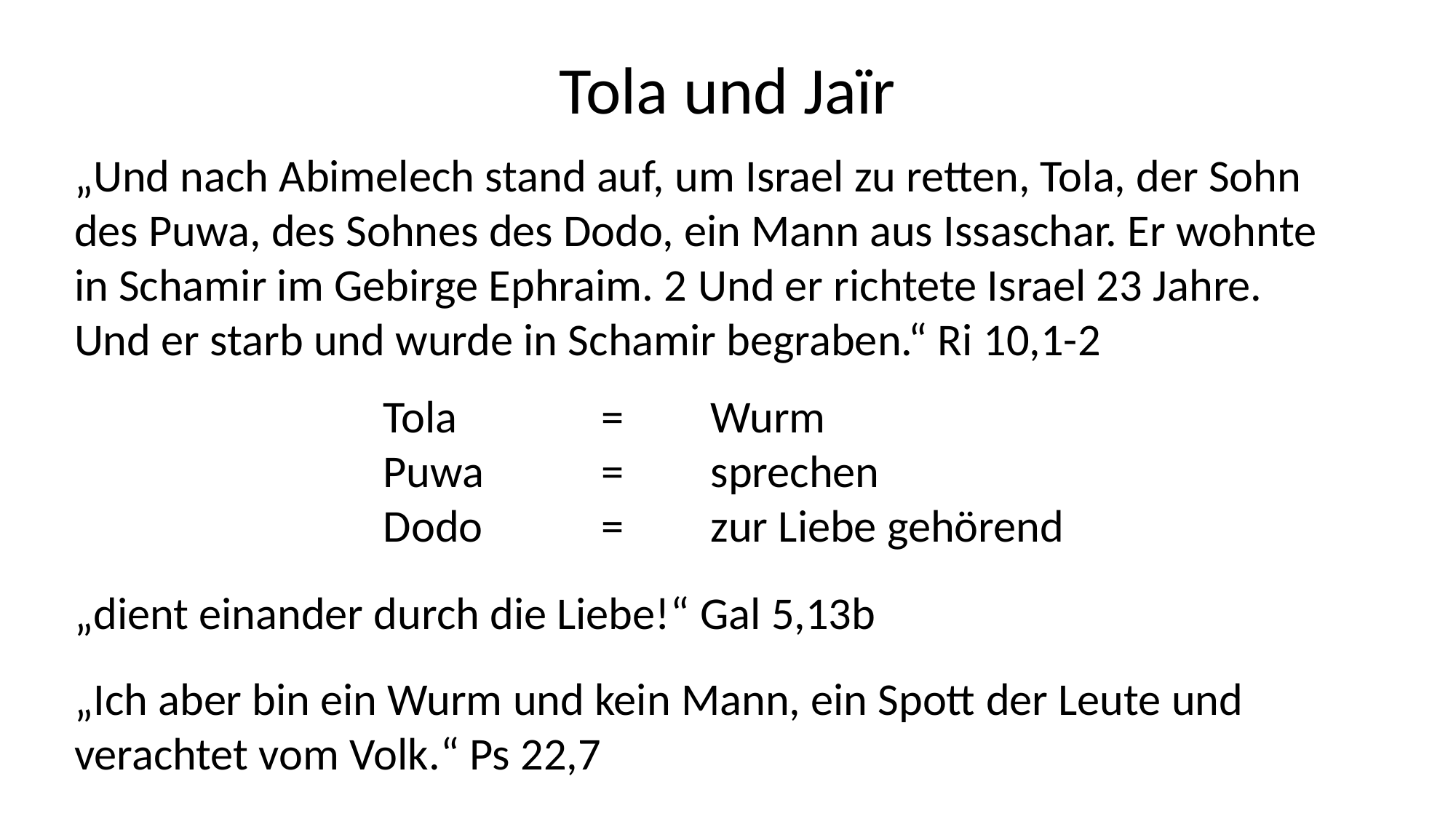

# Tola und Jaïr
„Und nach Abimelech stand auf, um Israel zu retten, Tola, der Sohn des Puwa, des Sohnes des Dodo, ein Mann aus Issaschar. Er wohnte in Schamir im Gebirge Ephraim. 2 Und er richtete Israel 23 Jahre. Und er starb und wurde in Schamir begraben.“ Ri 10,1-2
Tola 		= 	Wurm
Puwa 	= 	sprechen
Dodo 	= 	zur Liebe gehörend
„dient einander durch die Liebe!“ Gal 5,13b
„Ich aber bin ein Wurm und kein Mann, ein Spott der Leute und verachtet vom Volk.“ Ps 22,7